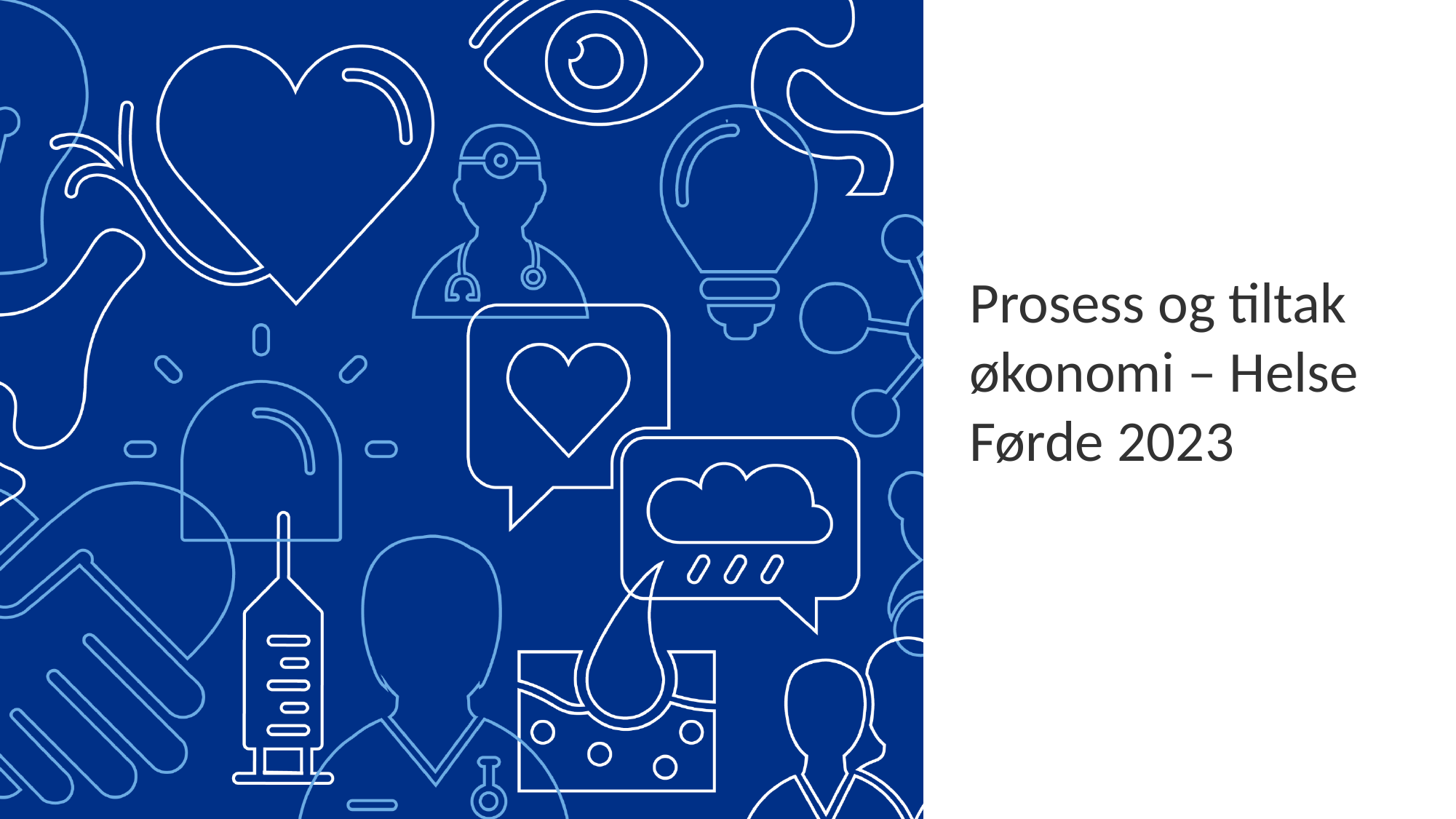

# Prosess og tiltak økonomi – Helse Førde 2023